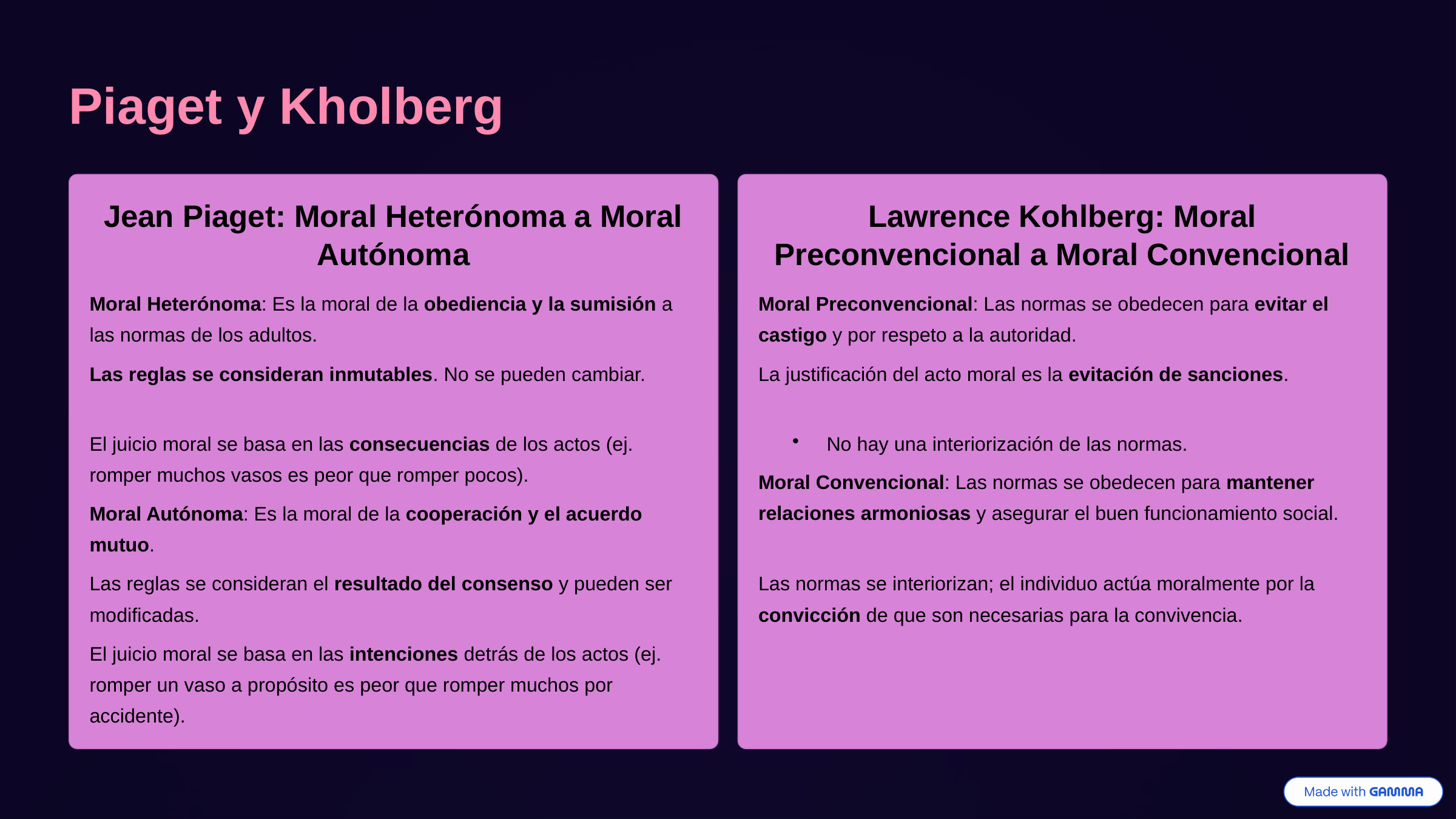

Piaget y Kholberg

Jean Piaget: Moral Heterónoma a Moral Autónoma
Lawrence Kohlberg: Moral Preconvencional a Moral Convencional
Moral Heterónoma: Es la moral de la obediencia y la sumisión a las normas de los adultos.
Moral Preconvencional: Las normas se obedecen para evitar el castigo y por respeto a la autoridad.
Las reglas se consideran inmutables. No se pueden cambiar.
La justificación del acto moral es la evitación de sanciones.
El juicio moral se basa en las consecuencias de los actos (ej. romper muchos vasos es peor que romper pocos).
No hay una interiorización de las normas.
Moral Convencional: Las normas se obedecen para mantener relaciones armoniosas y asegurar el buen funcionamiento social.
Moral Autónoma: Es la moral de la cooperación y el acuerdo mutuo.
Las reglas se consideran el resultado del consenso y pueden ser modificadas.
Las normas se interiorizan; el individuo actúa moralmente por la convicción de que son necesarias para la convivencia.
El juicio moral se basa en las intenciones detrás de los actos (ej. romper un vaso a propósito es peor que romper muchos por accidente).